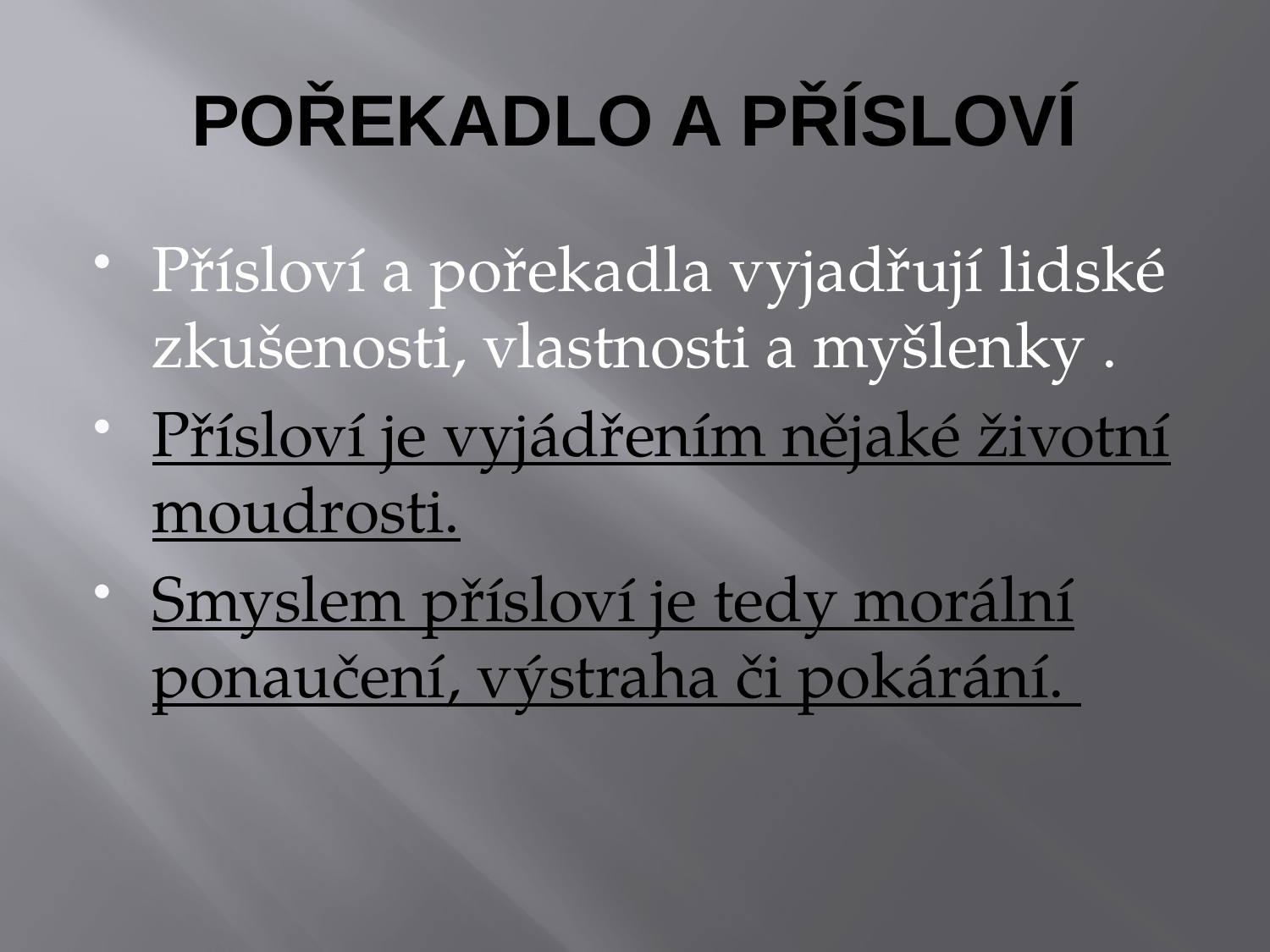

# POŘEKADLO A PŘÍSLOVÍ
Přísloví a pořekadla vyjadřují lidské zkušenosti, vlastnosti a myšlenky .
Přísloví je vyjádřením nějaké životní moudrosti.
Smyslem přísloví je tedy morální ponaučení, výstraha či pokárání.